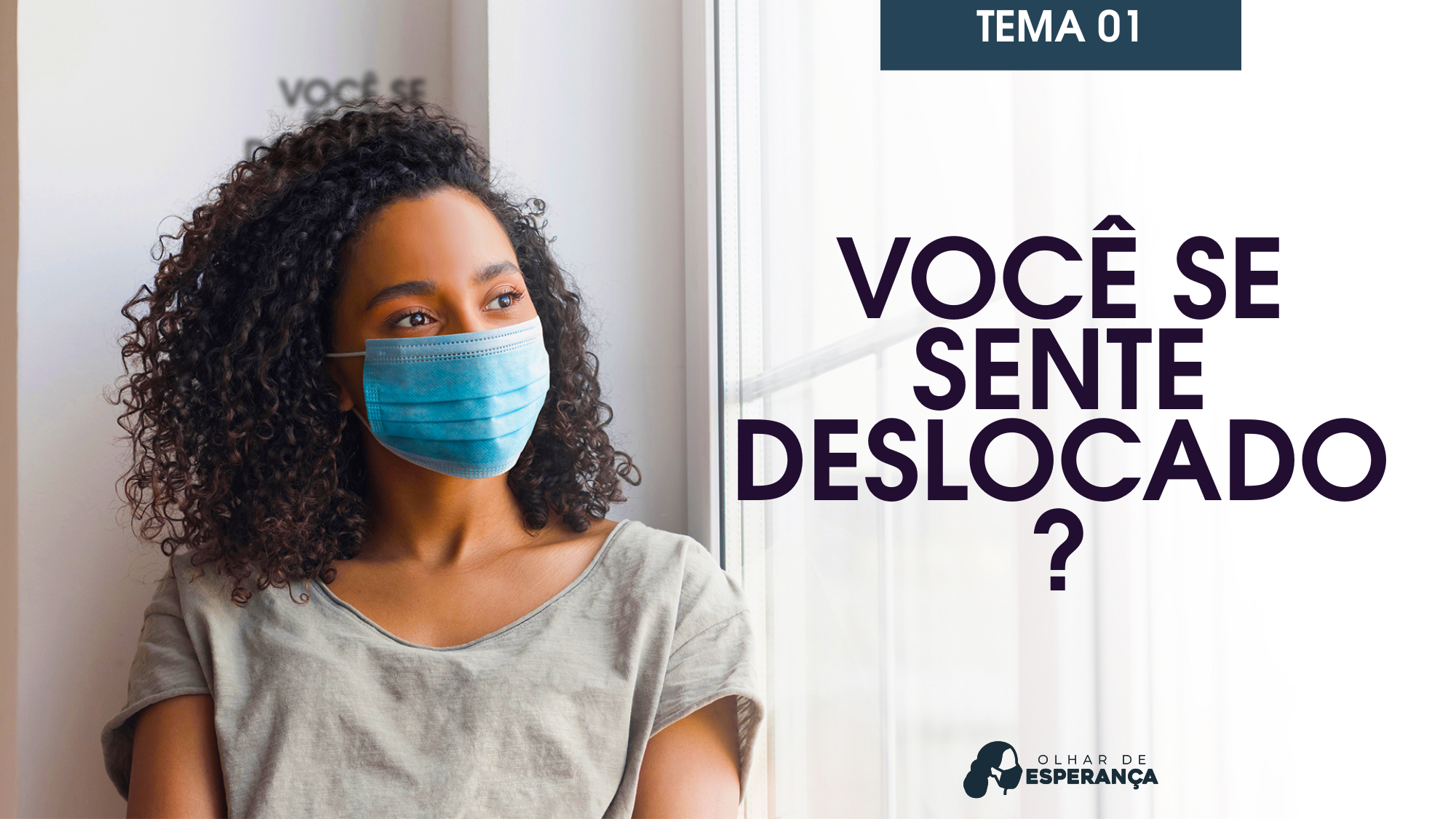

TEMA 01
# Você se sente deslocado?